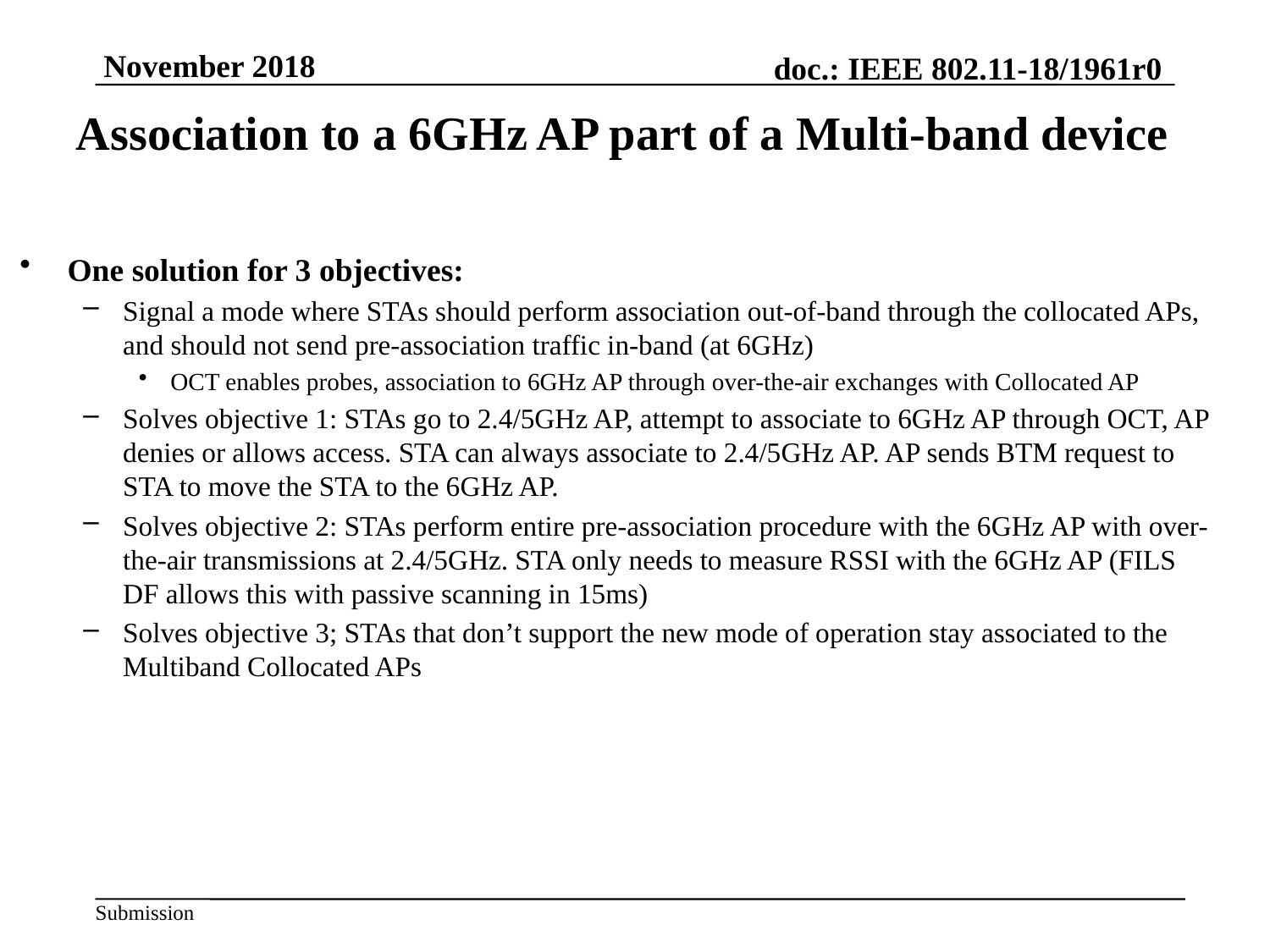

# Association to a 6GHz AP part of a Multi-band device
One solution for 3 objectives:
Signal a mode where STAs should perform association out-of-band through the collocated APs, and should not send pre-association traffic in-band (at 6GHz)
OCT enables probes, association to 6GHz AP through over-the-air exchanges with Collocated AP
Solves objective 1: STAs go to 2.4/5GHz AP, attempt to associate to 6GHz AP through OCT, AP denies or allows access. STA can always associate to 2.4/5GHz AP. AP sends BTM request to STA to move the STA to the 6GHz AP.
Solves objective 2: STAs perform entire pre-association procedure with the 6GHz AP with over-the-air transmissions at 2.4/5GHz. STA only needs to measure RSSI with the 6GHz AP (FILS DF allows this with passive scanning in 15ms)
Solves objective 3; STAs that don’t support the new mode of operation stay associated to the Multiband Collocated APs